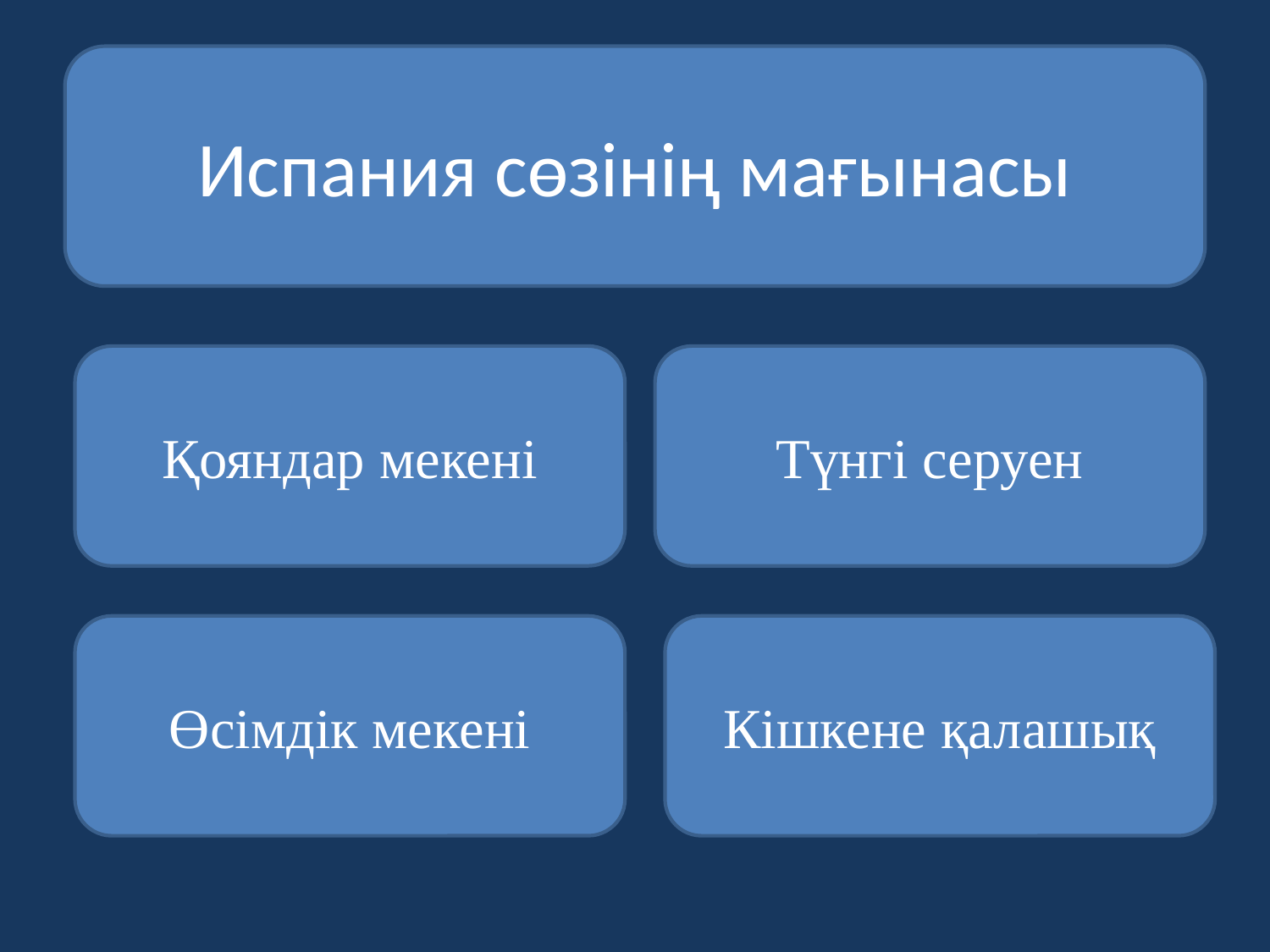

Испания сөзінің мағынасы
Қояндар мекені
Түнгі серуен
Өсімдік мекені
Кішкене қалашық